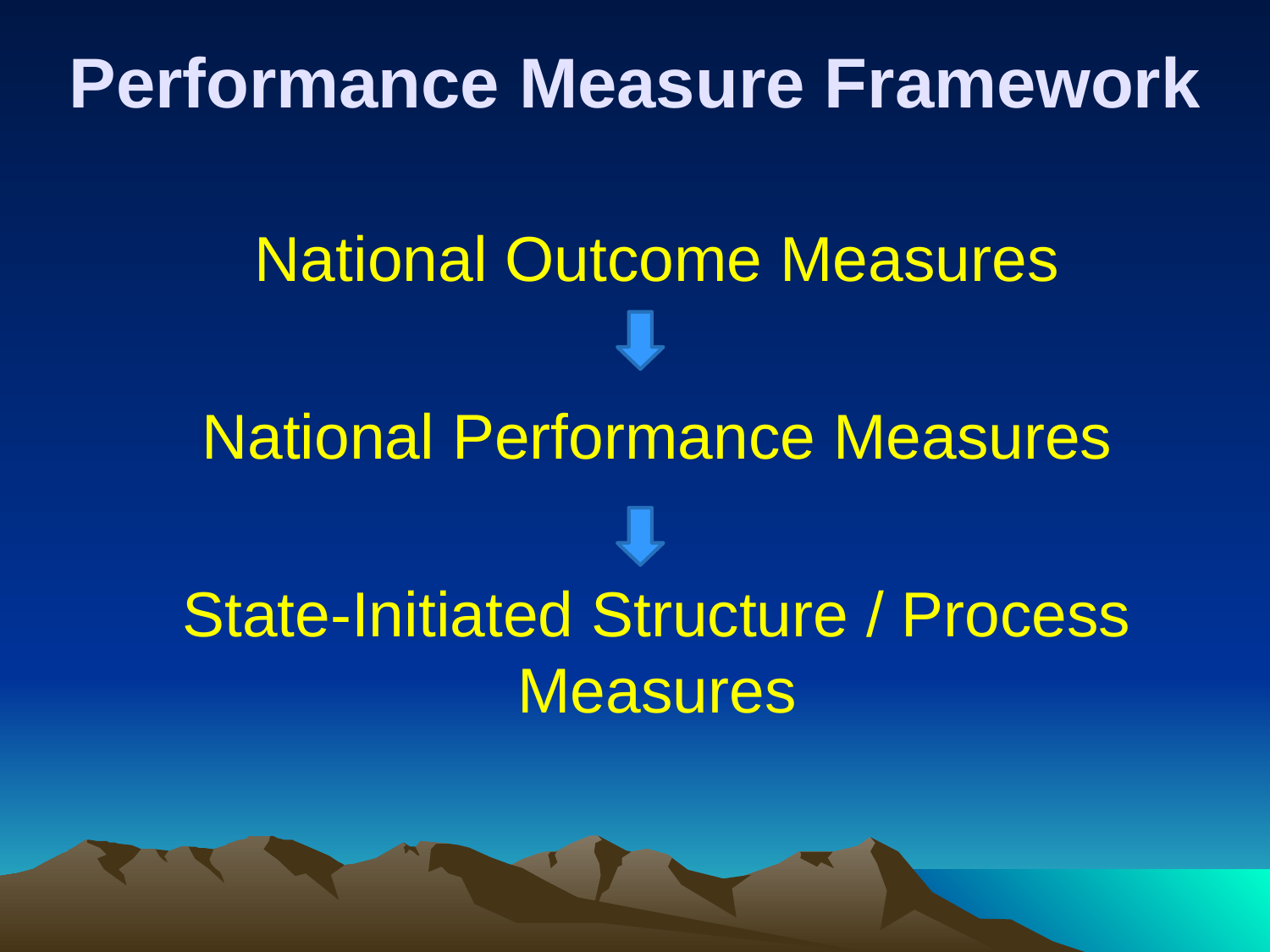

# Performance Measure Framework
National Outcome Measures

National Performance Measures

State-Initiated Structure / Process Measures